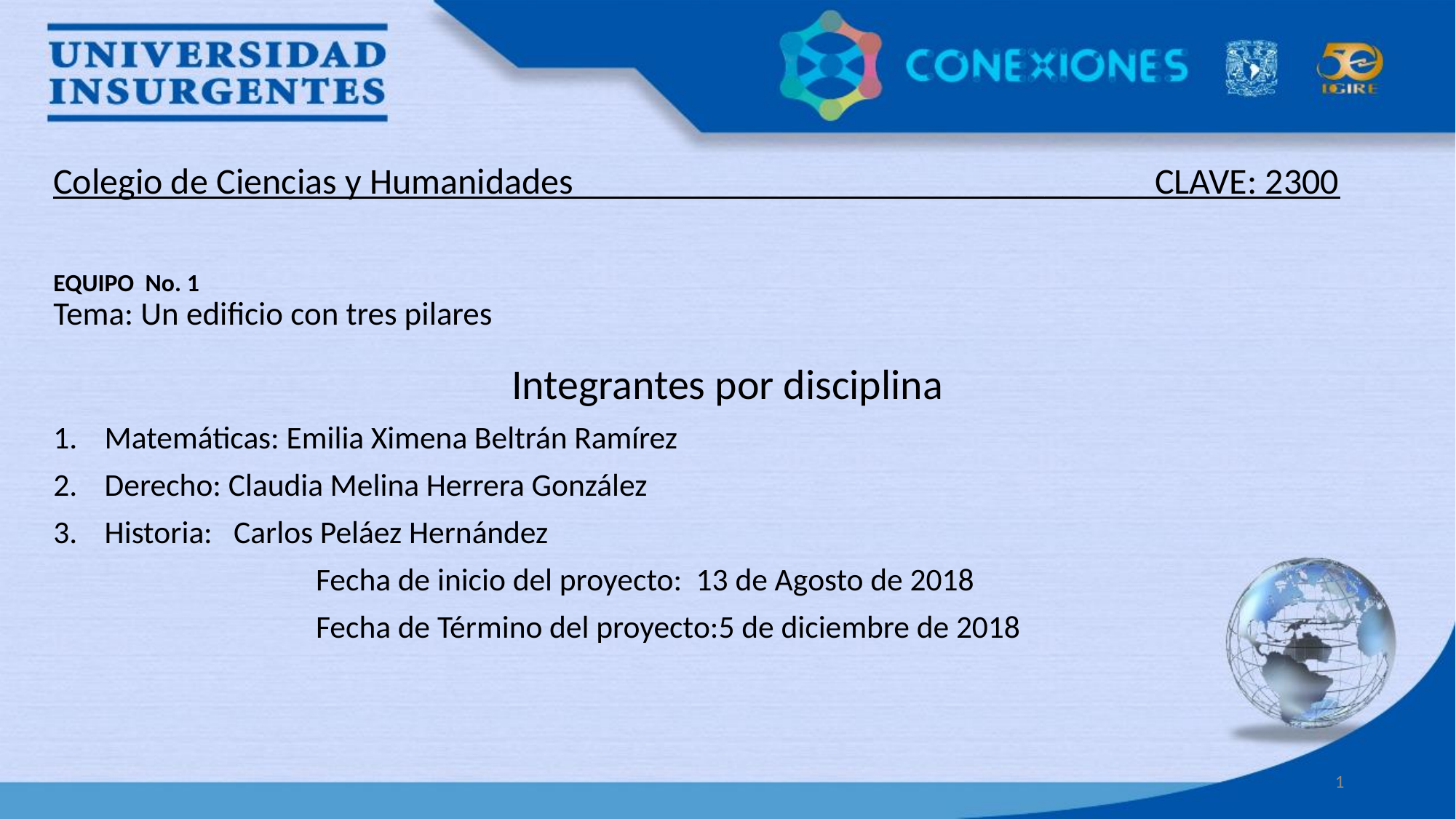

# EQUIPO  No. 1 Tema: Un edificio con tres pilares
Colegio de Ciencias y Humanidades                                                   _____         CLAVE: 2300
Integrantes por disciplina
Matemáticas: Emilia Ximena Beltrán Ramírez
Derecho: Claudia Melina Herrera González
Historia:   Carlos Peláez Hernández
                                     Fecha de inicio del proyecto:  13 de Agosto de 2018
                                     Fecha de Término del proyecto:5 de diciembre de 2018
1